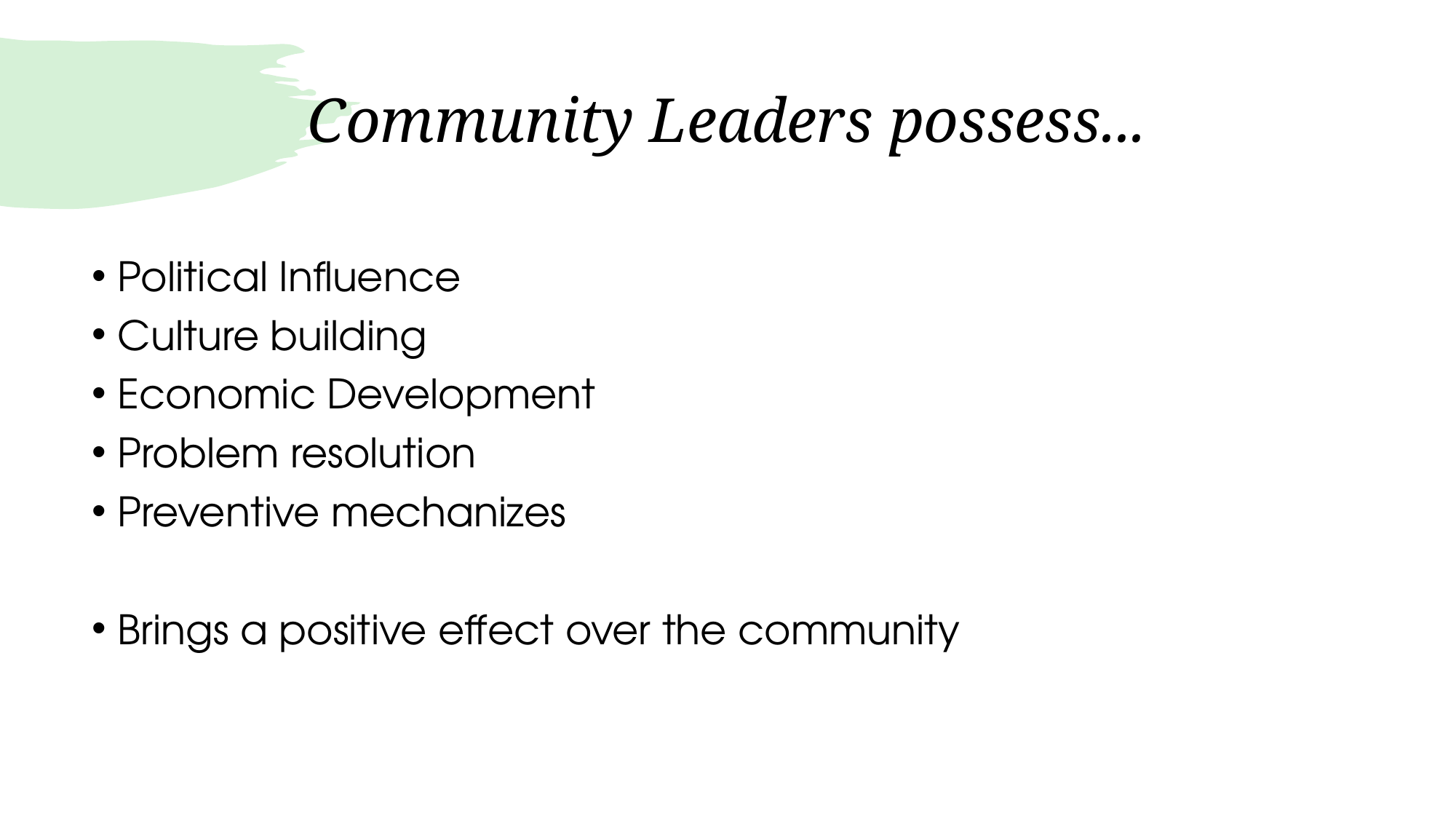

# Community Leaders possess...

Political Influence
Culture building
Economic Development
Problem resolution
Preventive mechanizes

Brings a positive effect over the community